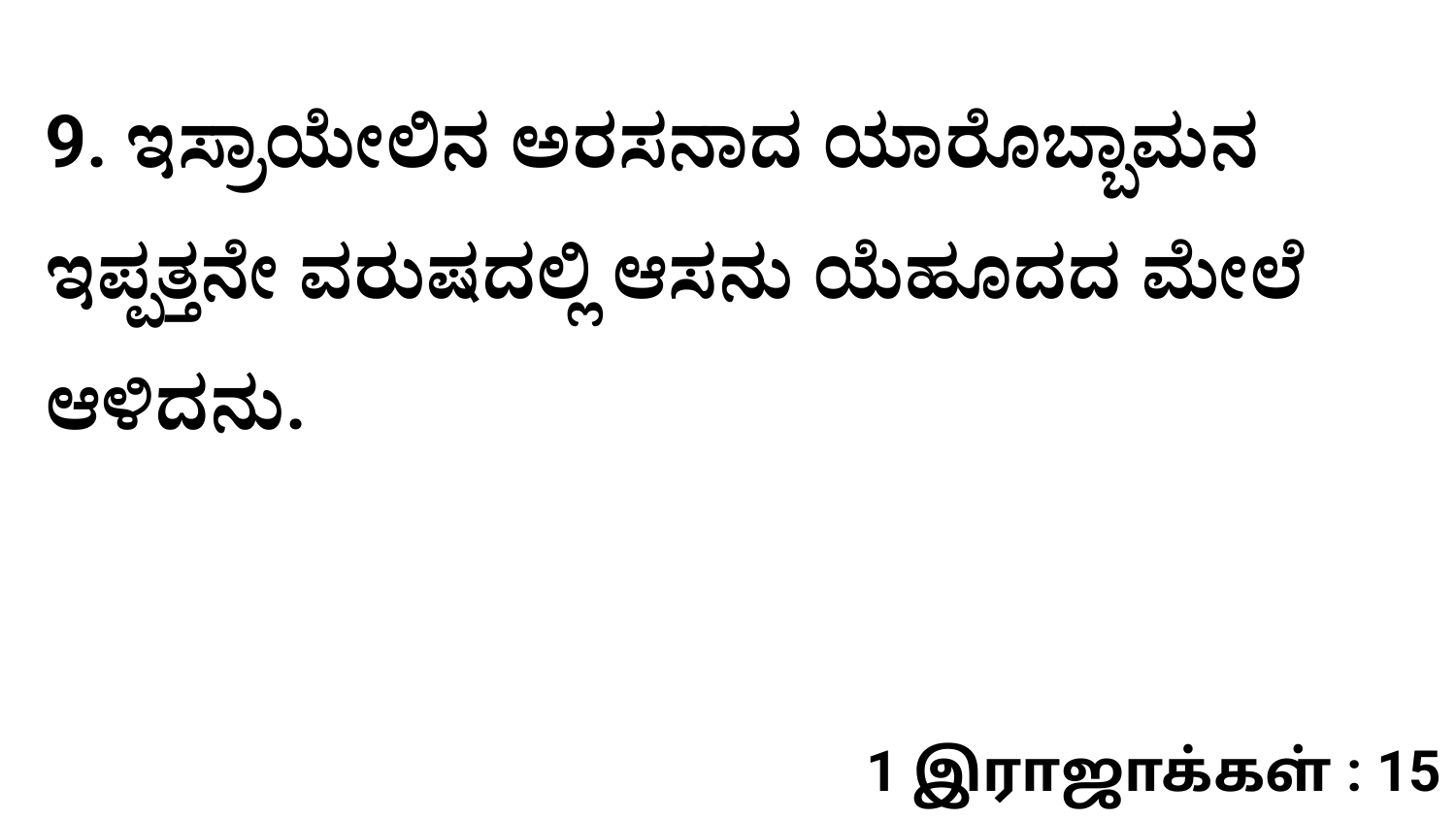

9. ಇಸ್ರಾಯೇಲಿನ ಅರಸನಾದ ಯಾರೊಬ್ಬಾಮನ ಇಪ್ಪತ್ತನೇ ವರುಷದಲ್ಲಿ ಆಸನು ಯೆಹೂದದ ಮೇಲೆ ಆಳಿದನು.
1 இராஜாக்கள் : 15